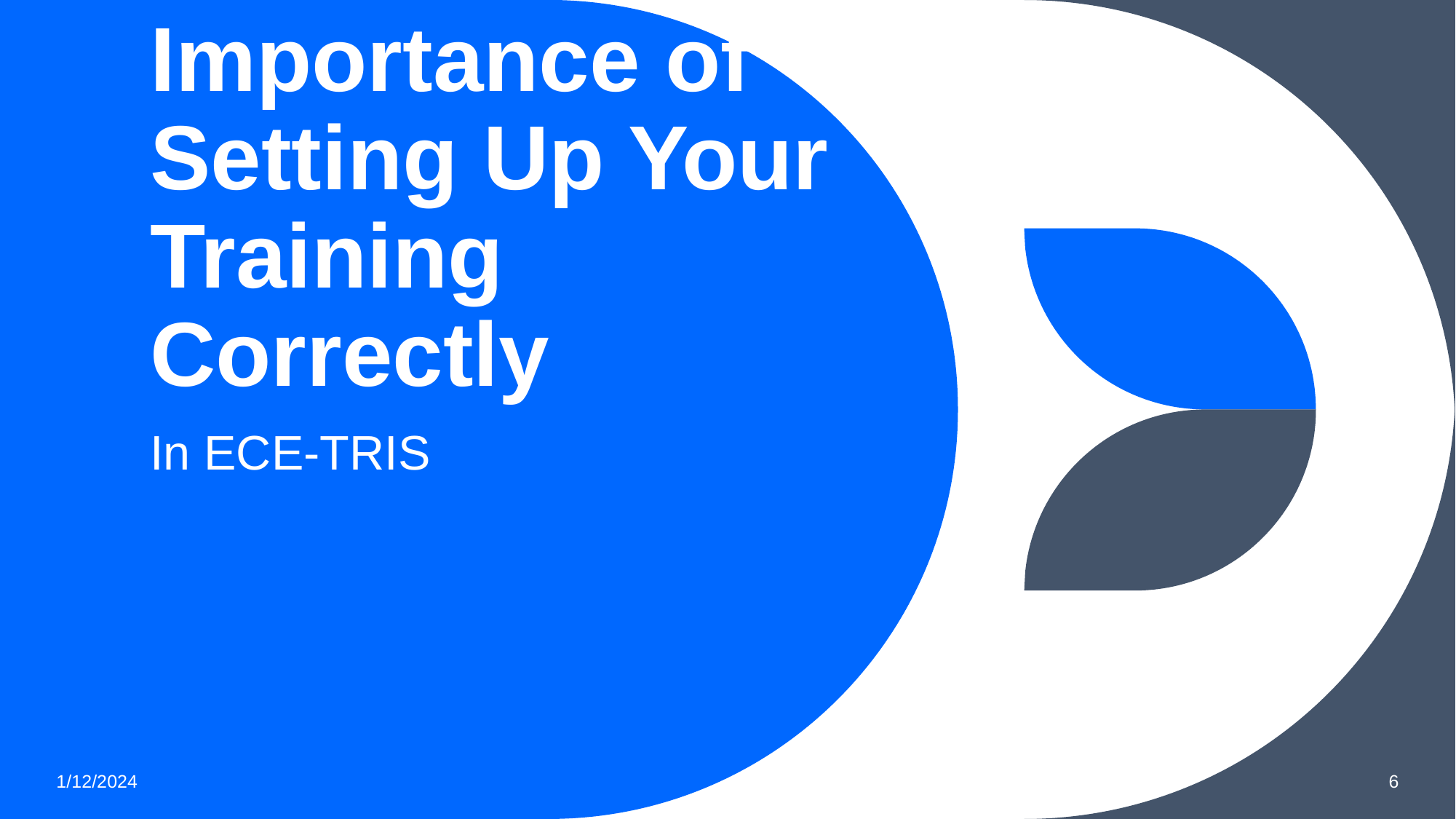

# Importance of Setting Up Your Training Correctly
In ECE-TRIS
1/12/2024
6